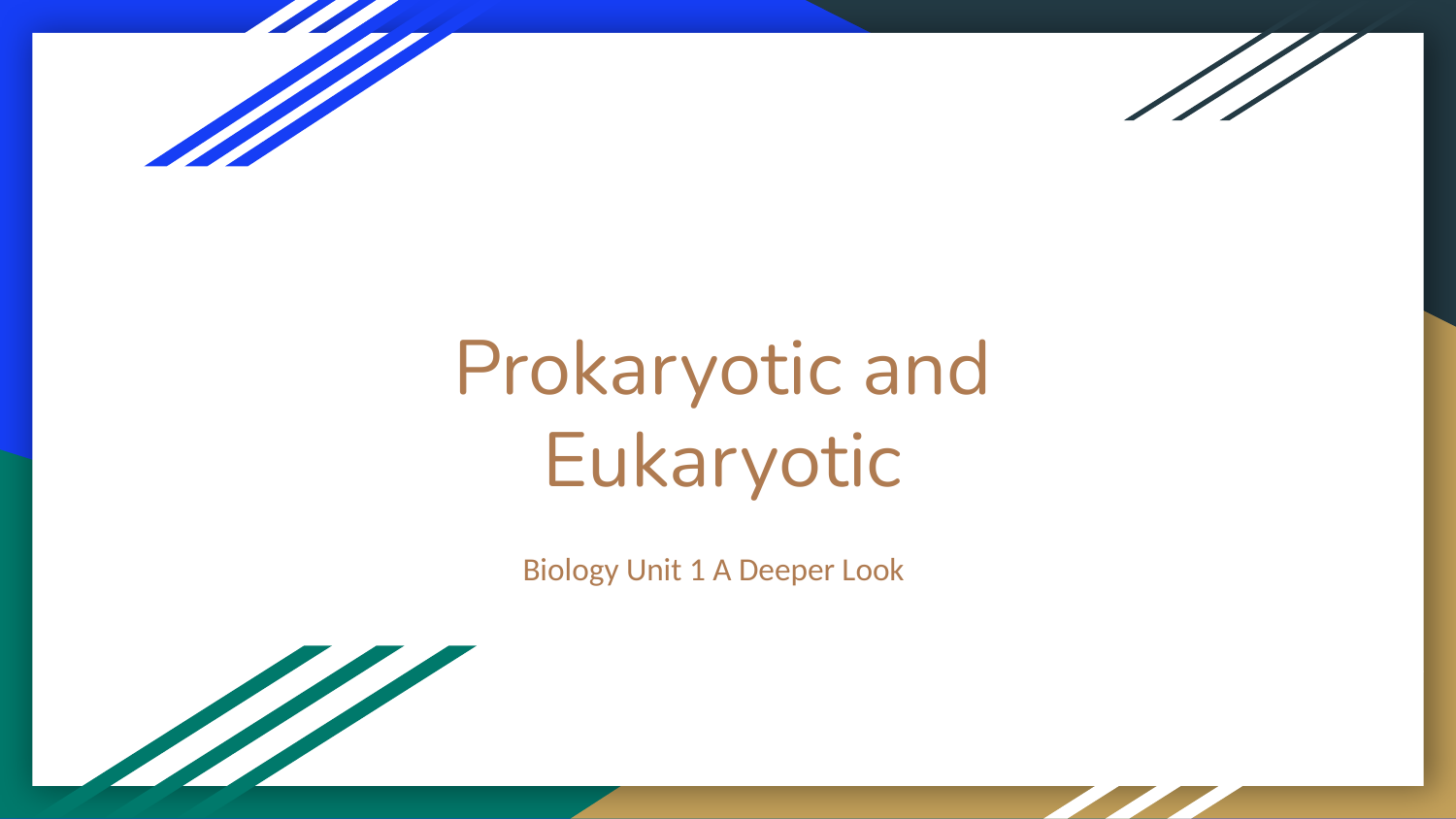

# Prokaryotic and Eukaryotic
Biology Unit 1 A Deeper Look